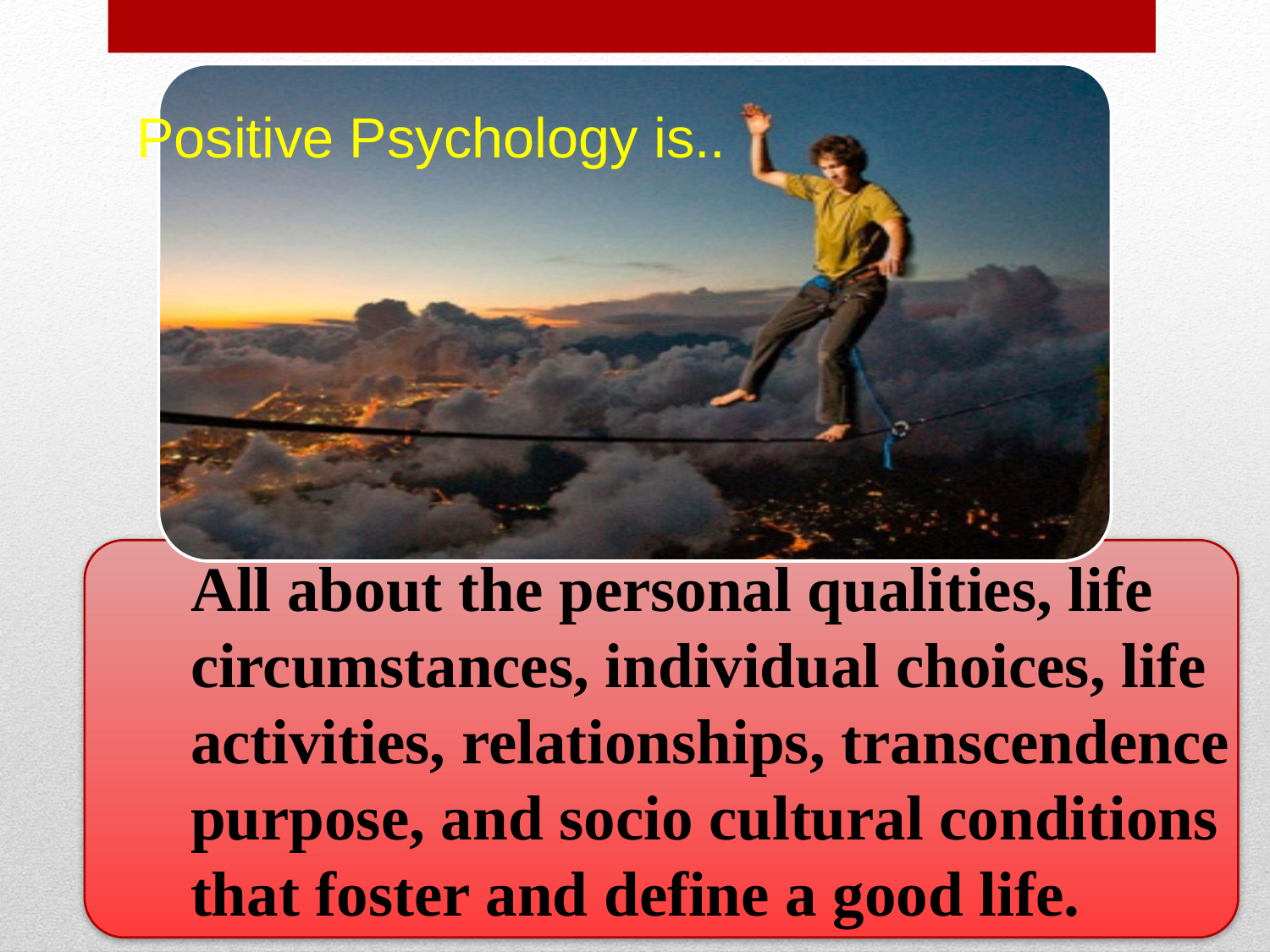

Positive Psychology is..

All about the personal qualities, life circumstances, individual choices, life activities, relationships, transcendence purpose, and socio cultural conditions that foster and define a good life.